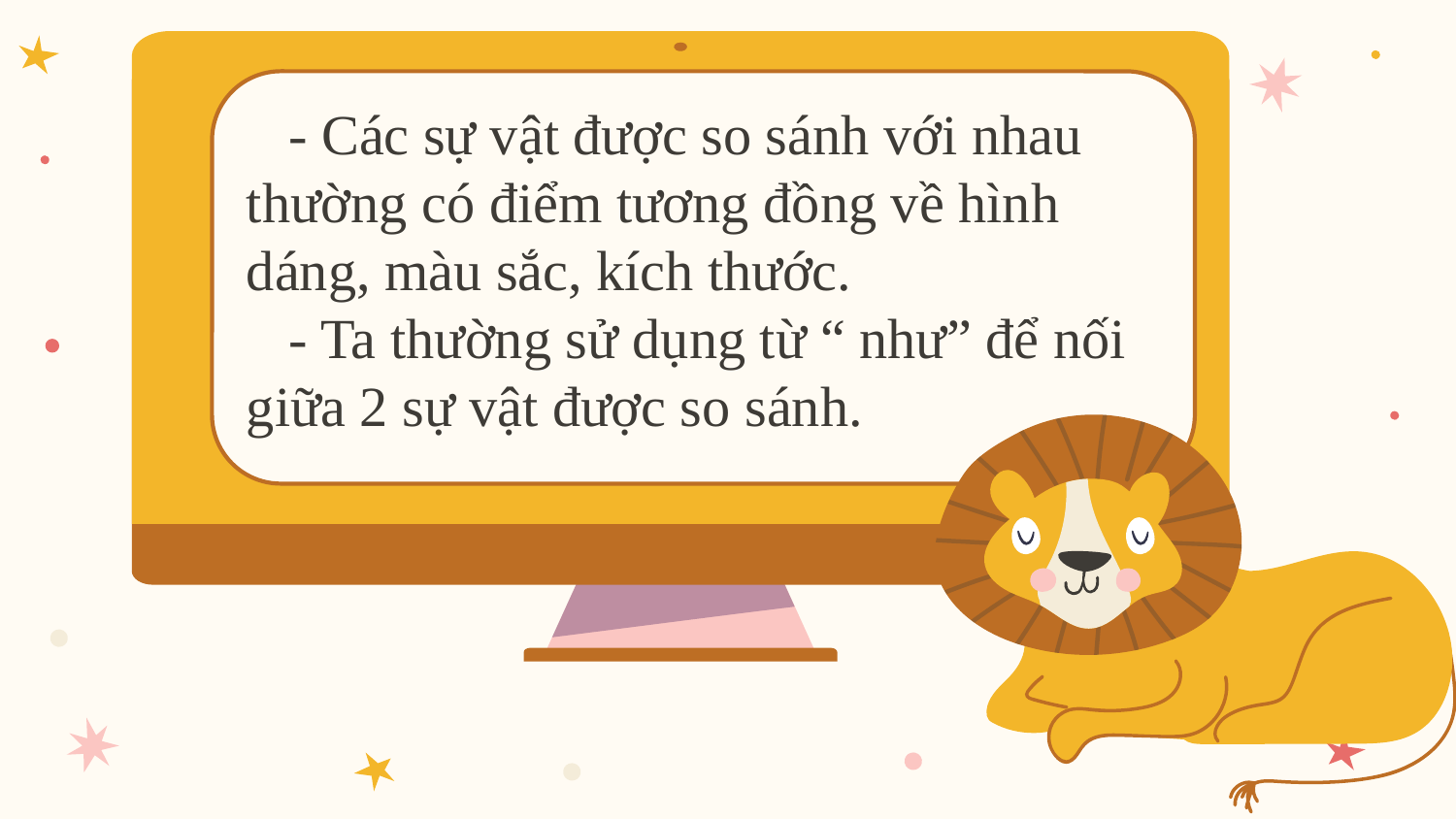

- Các sự vật được so sánh với nhau thường có điểm tương đồng về hình dáng, màu sắc, kích thước.
   - Ta thường sử dụng từ “ như” để nối giữa 2 sự vật được so sánh.